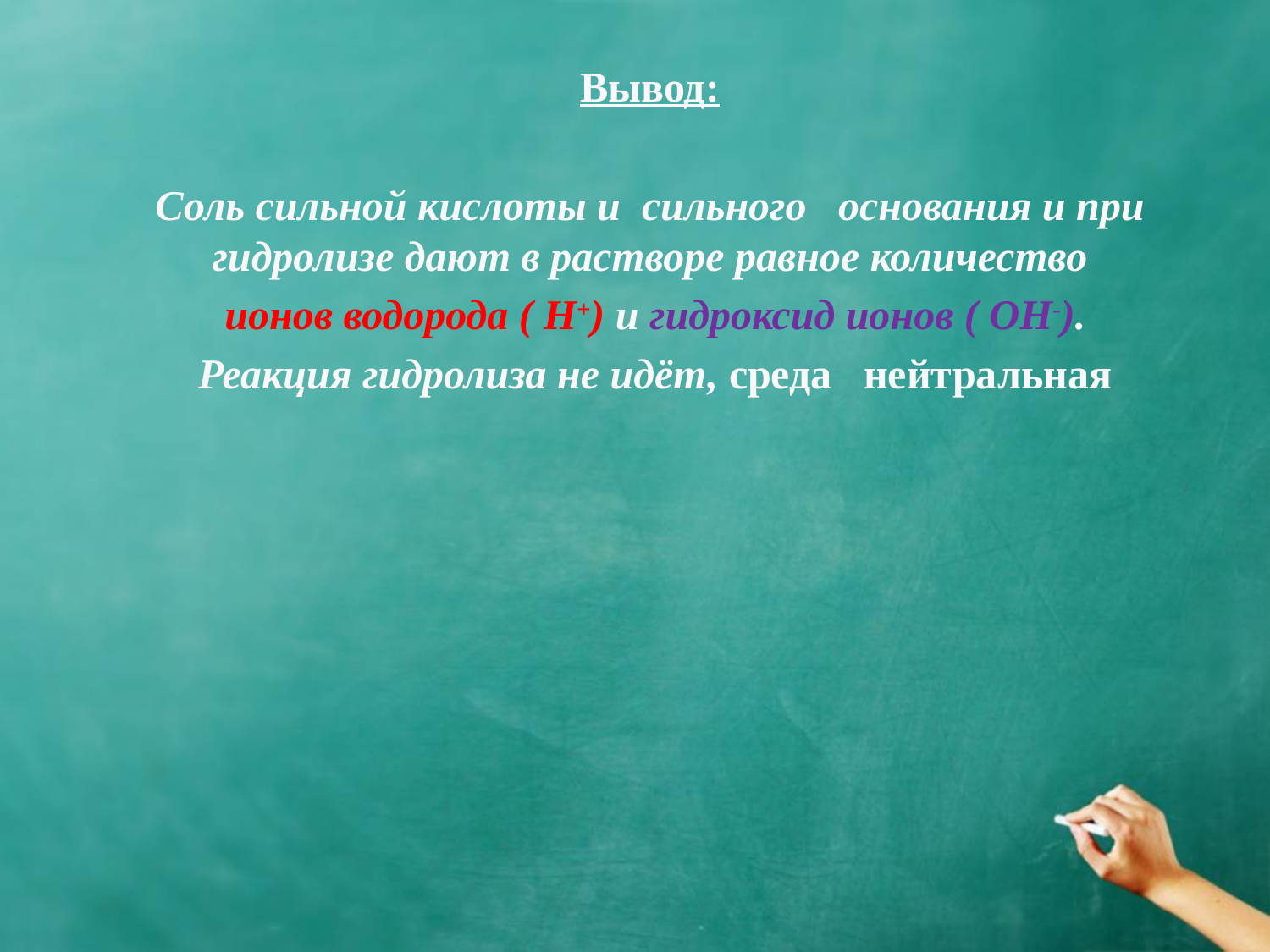

Вывод:

Соль сильной кислоты и  сильного   основания и при гидролизе дают в растворе равное количество
 ионов водорода ( Н+) и гидроксид ионов ( ОН-).
 Реакция гидролиза не идёт, среда   нейтральная